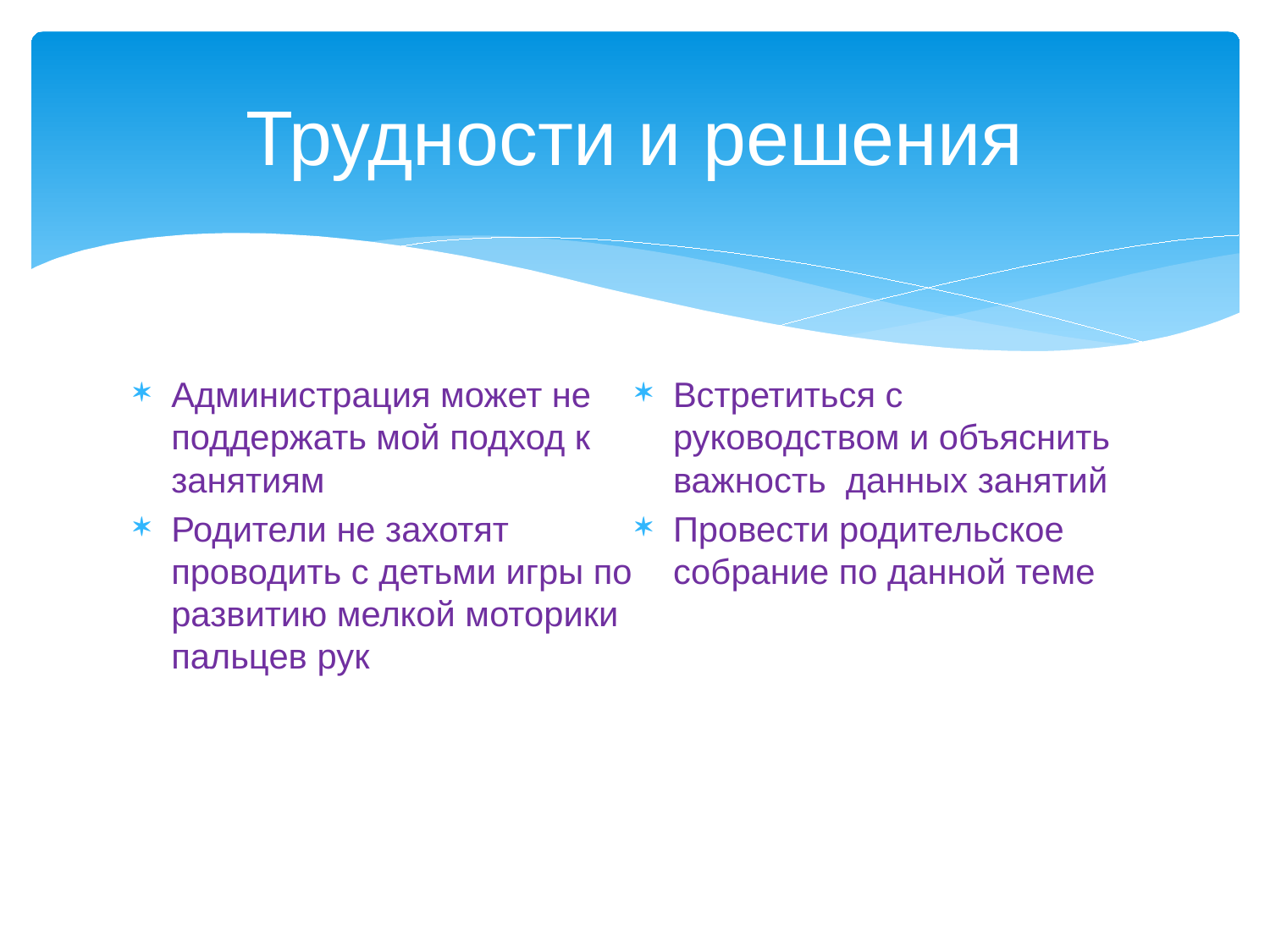

# Трудности и решения
Администрация может не поддержать мой подход к занятиям
Родители не захотят проводить с детьми игры по развитию мелкой моторики пальцев рук

Встретиться с руководством и объяснить важность  данных занятий
Провести родительское собрание по данной теме